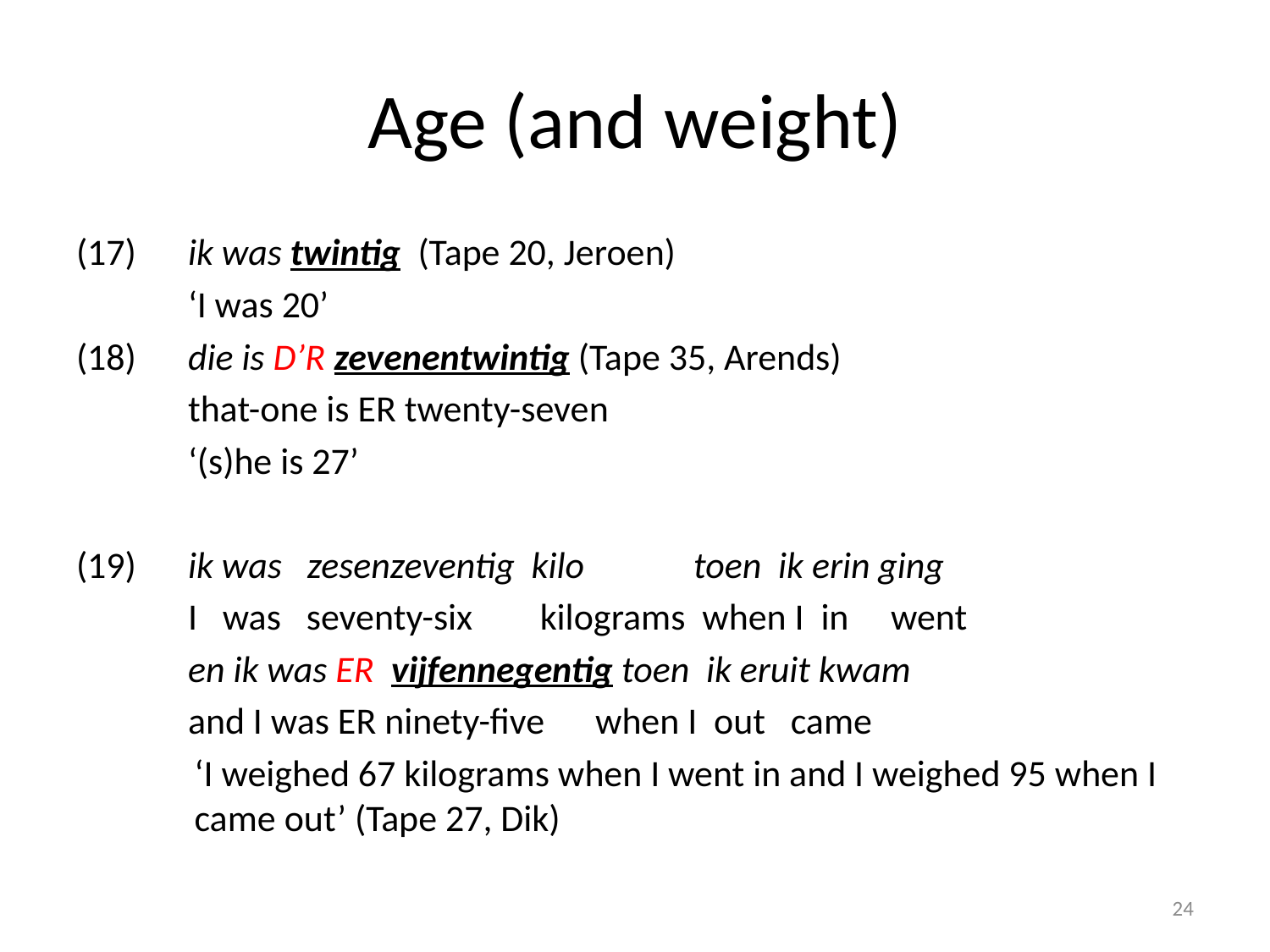

# Age (and weight)
(17)		ik was twintig  (Tape 20, Jeroen)
		‘I was 20’
(18)		die is D’R zevenentwintig (Tape 35, Arends)
		that-one is ER twenty-seven
		‘(s)he is 27’

(19)		ik was   zesenzeventig  kilo             toen  ik erin ging
		I   was   seventy-six        kilograms  when I  in     went
		en ik was ER  vijfennegentig toen  ik eruit kwam
		and I was ER ninety-five      when I  out   came
		‘I weighed 67 kilograms when I went in and I weighed 95 when I came out’ (Tape 27, Dik)
24